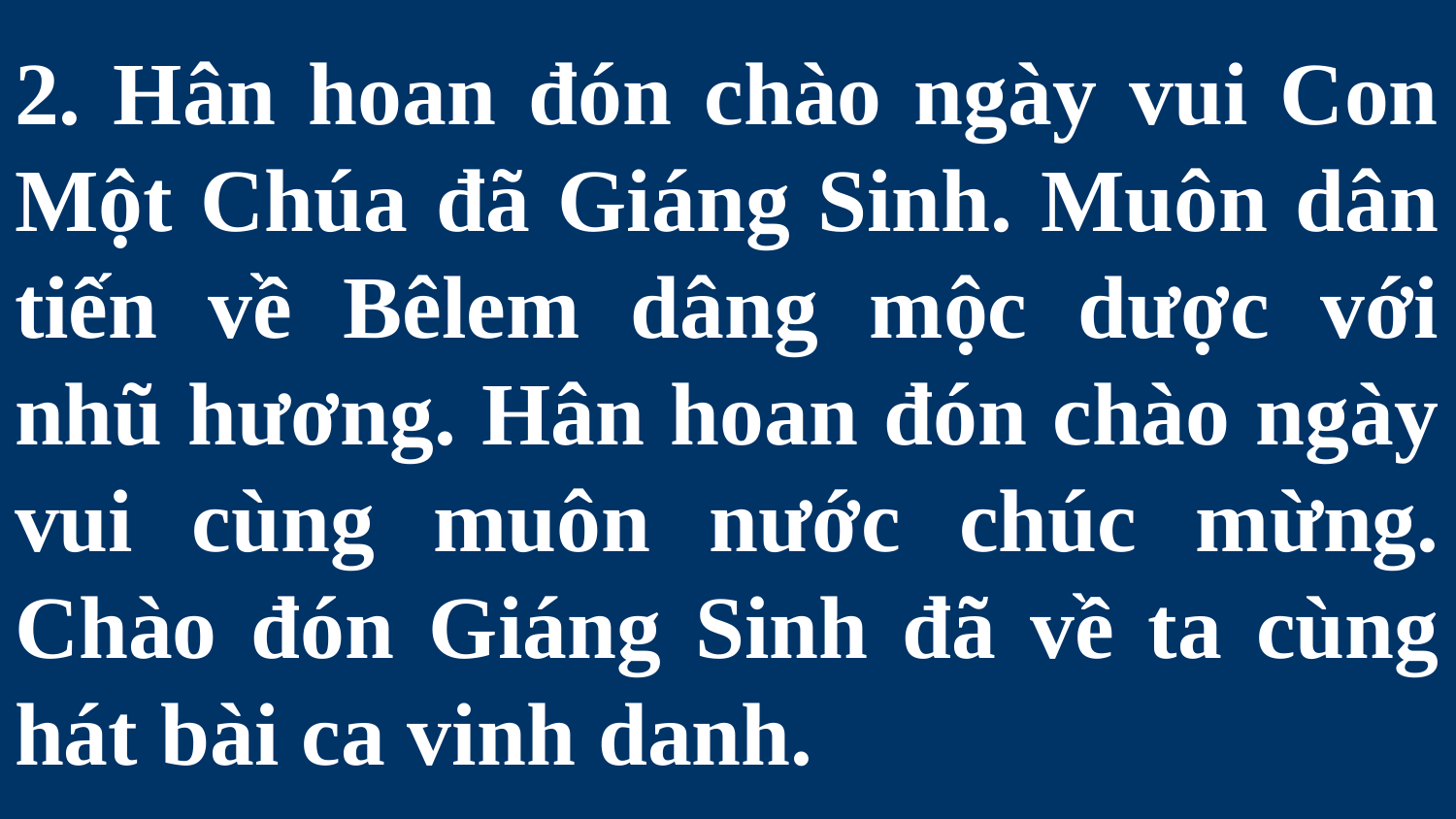

# 2. Hân hoan đón chào ngày vui Con Một Chúa đã Giáng Sinh. Muôn dân tiến về Bêlem dâng mộc dược với nhũ hương. Hân hoan đón chào ngày vui cùng muôn nước chúc mừng. Chào đón Giáng Sinh đã về ta cùng hát bài ca vinh danh.